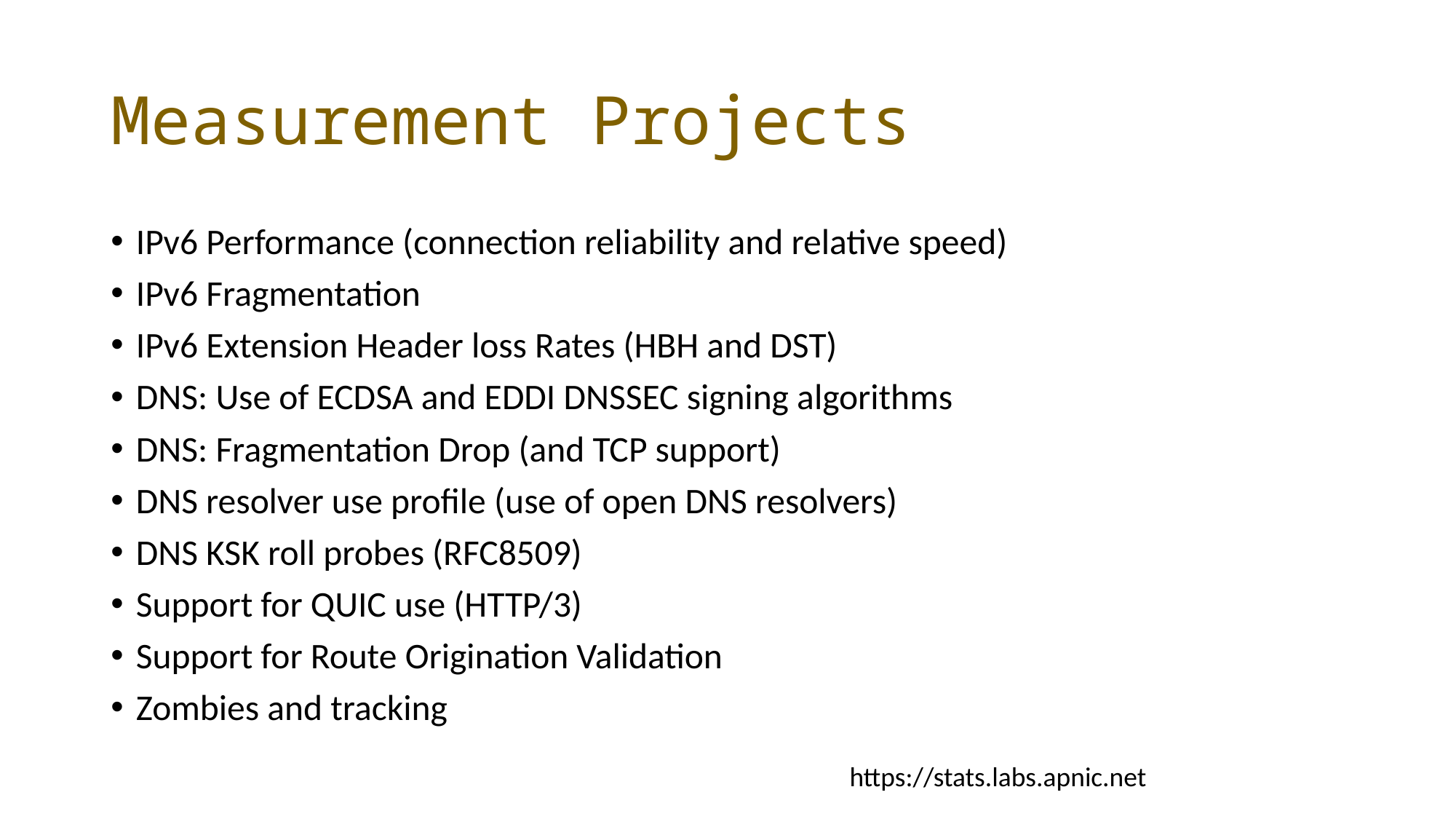

# Measurement Projects
IPv6 Performance (connection reliability and relative speed)
IPv6 Fragmentation
IPv6 Extension Header loss Rates (HBH and DST)
DNS: Use of ECDSA and EDDI DNSSEC signing algorithms
DNS: Fragmentation Drop (and TCP support)
DNS resolver use profile (use of open DNS resolvers)
DNS KSK roll probes (RFC8509)
Support for QUIC use (HTTP/3)
Support for Route Origination Validation
Zombies and tracking

https://stats.labs.apnic.net